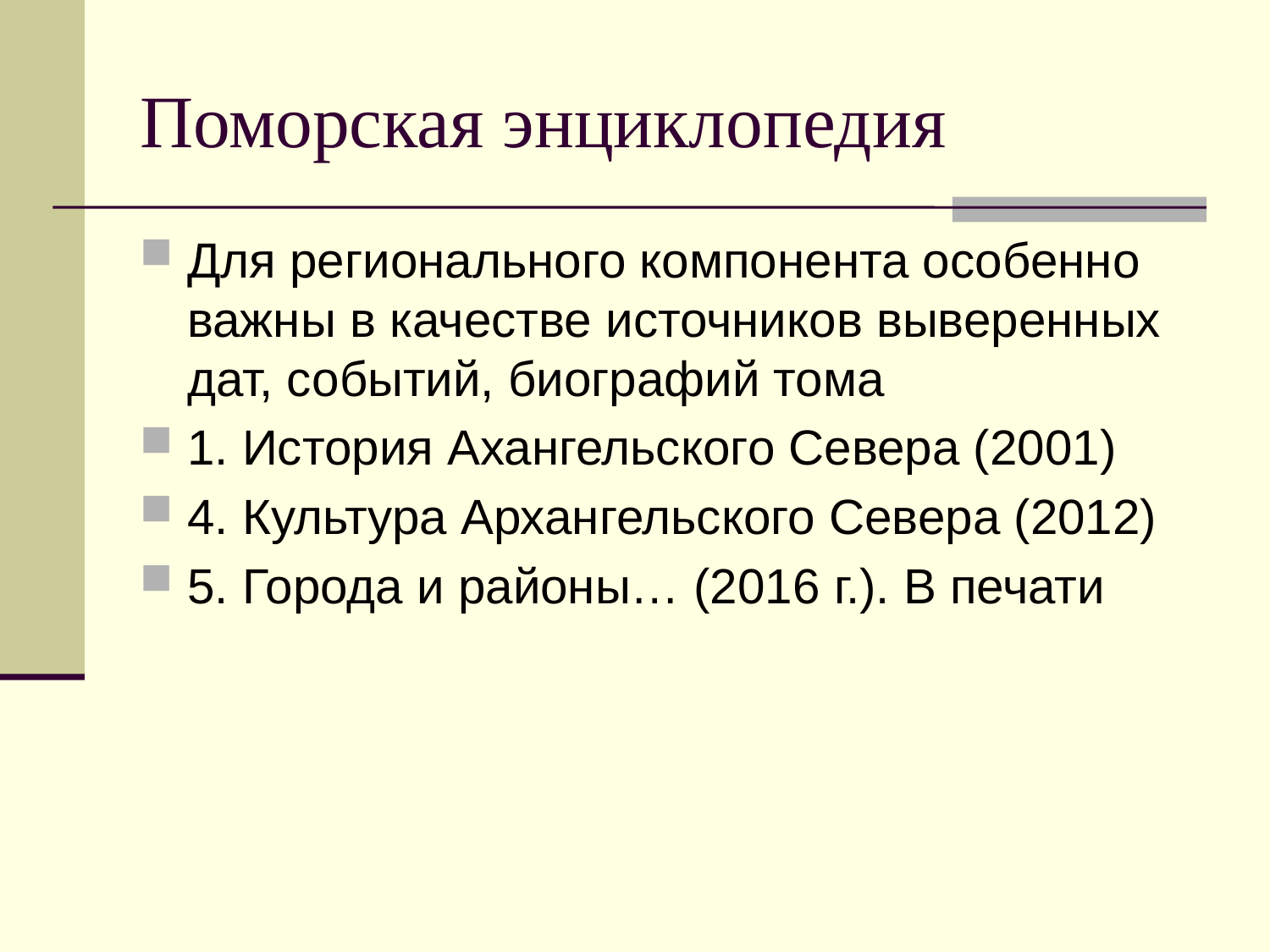

# Поморская энциклопедия
Для регионального компонента особенно важны в качестве источников выверенных дат, событий, биографий тома
1. История Ахангельского Севера (2001)
4. Культура Архангельского Севера (2012)
5. Города и районы… (2016 г.). В печати